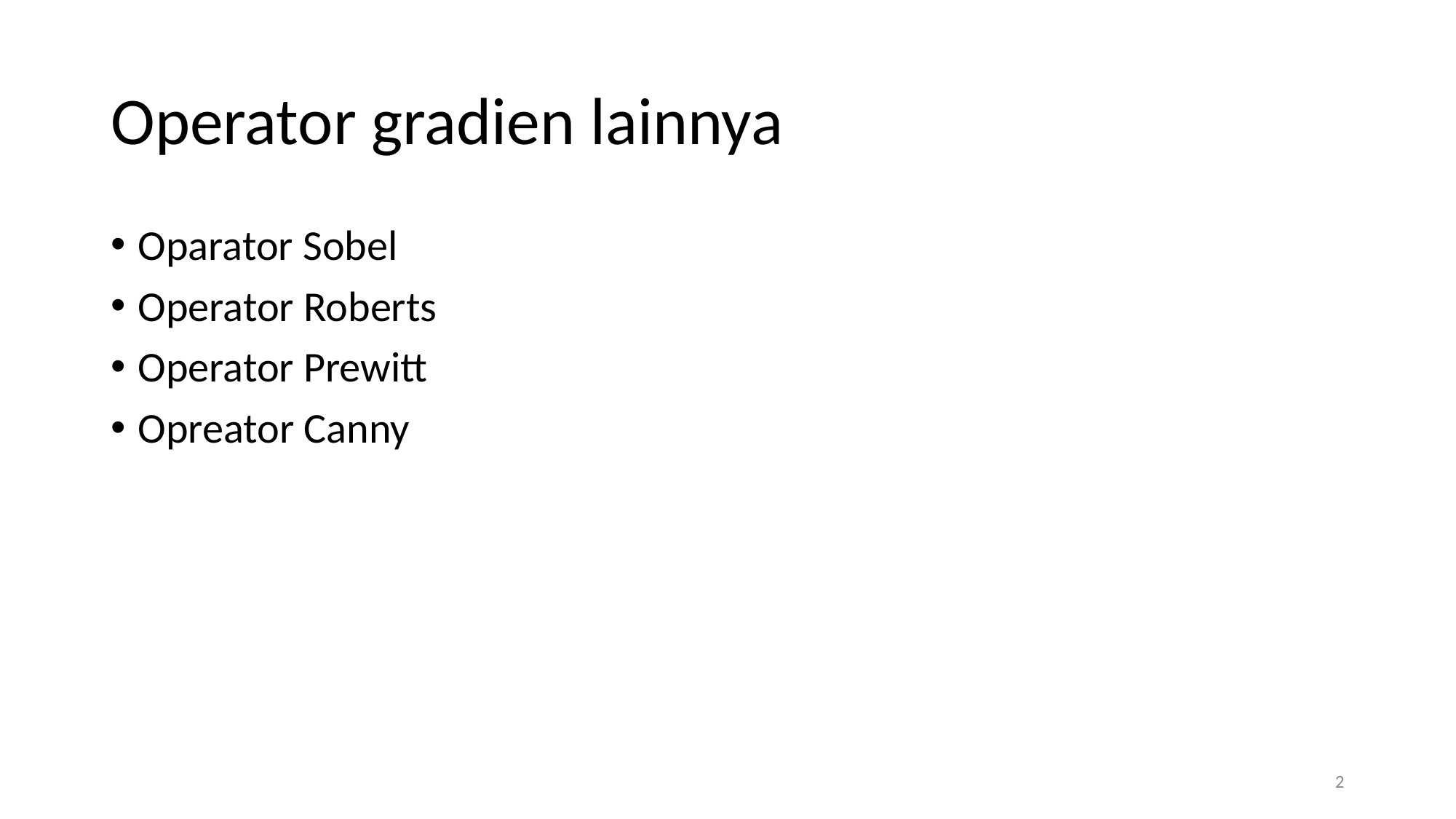

# Operator gradien lainnya
Oparator Sobel
Operator Roberts
Operator Prewitt
Opreator Canny

2